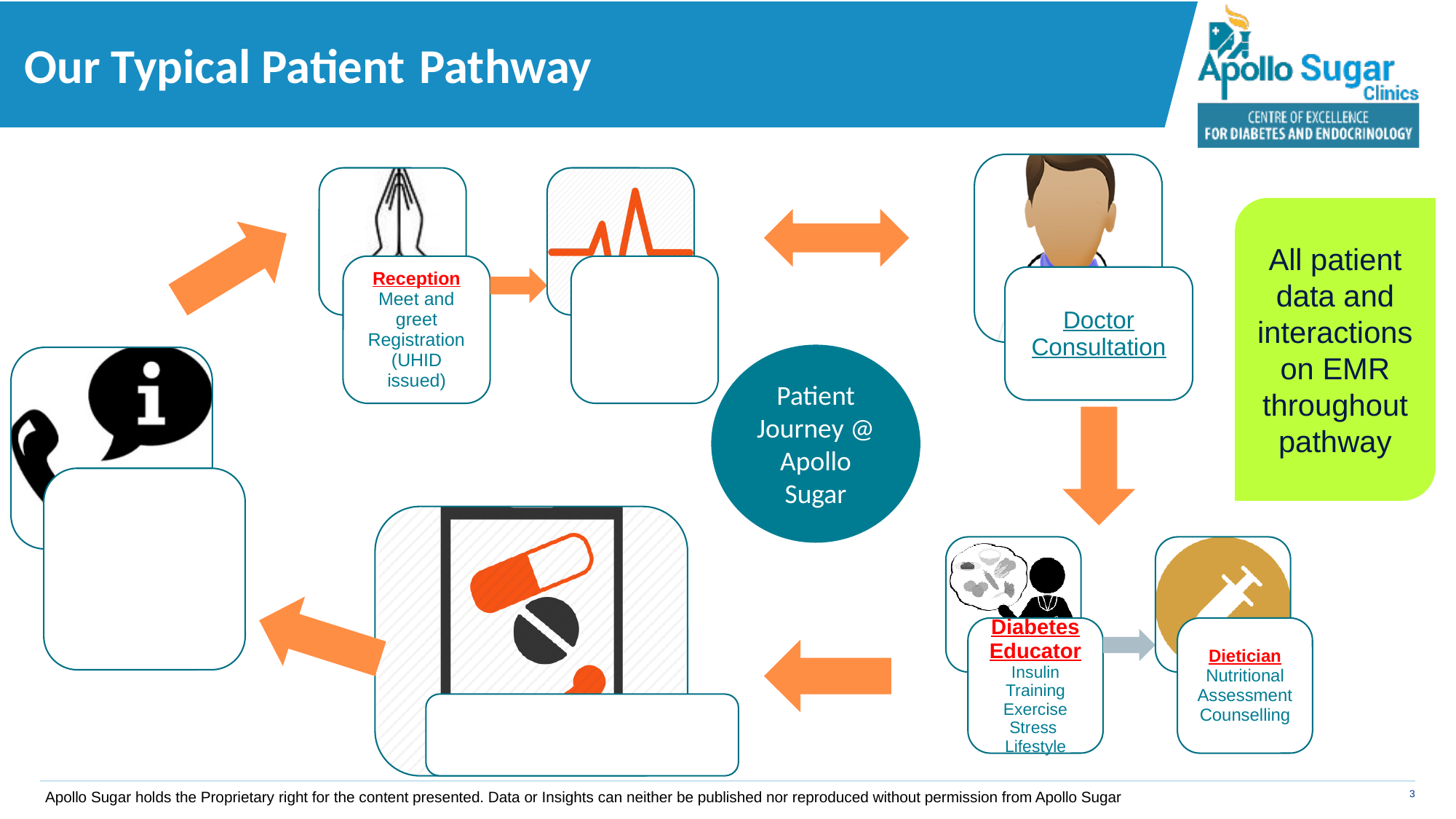

# Our Typical Patient Pathway
Reception
Meet and greet
Registration (UHID issued)
Doctor Consultation
All patient data and interactions on EMR throughout pathway

Patient Journey @ Apollo Sugar

Diabetes Educator
Insulin Training
Exercise
Stress
Lifestyle
Dietician
Nutritional Assessment
Counselling

Apollo Sugar holds the Proprietary right for the content presented. Data or Insights can neither be published nor reproduced without permission from Apollo Sugar